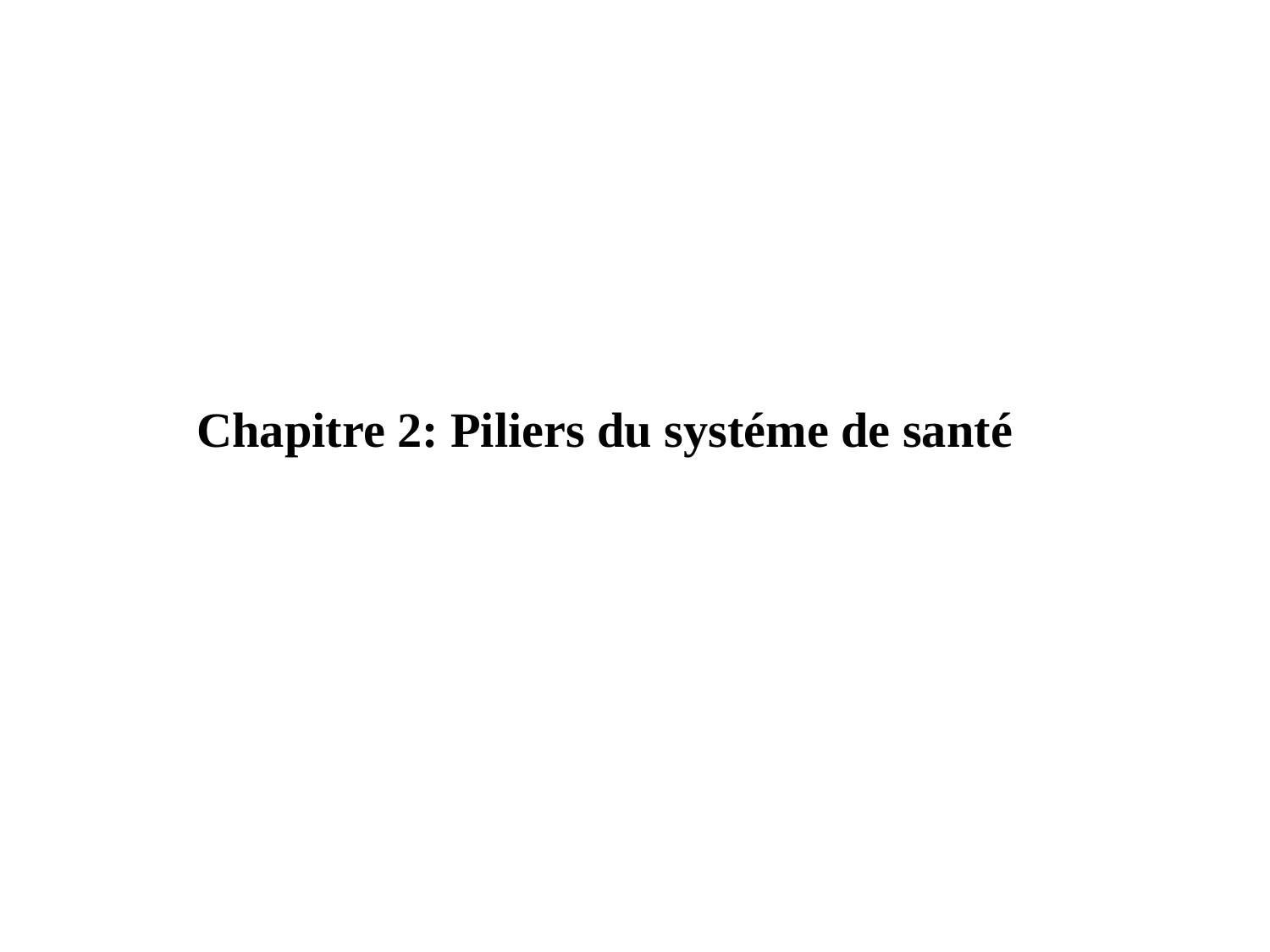

Chapitre 2: Piliers du systéme de santé